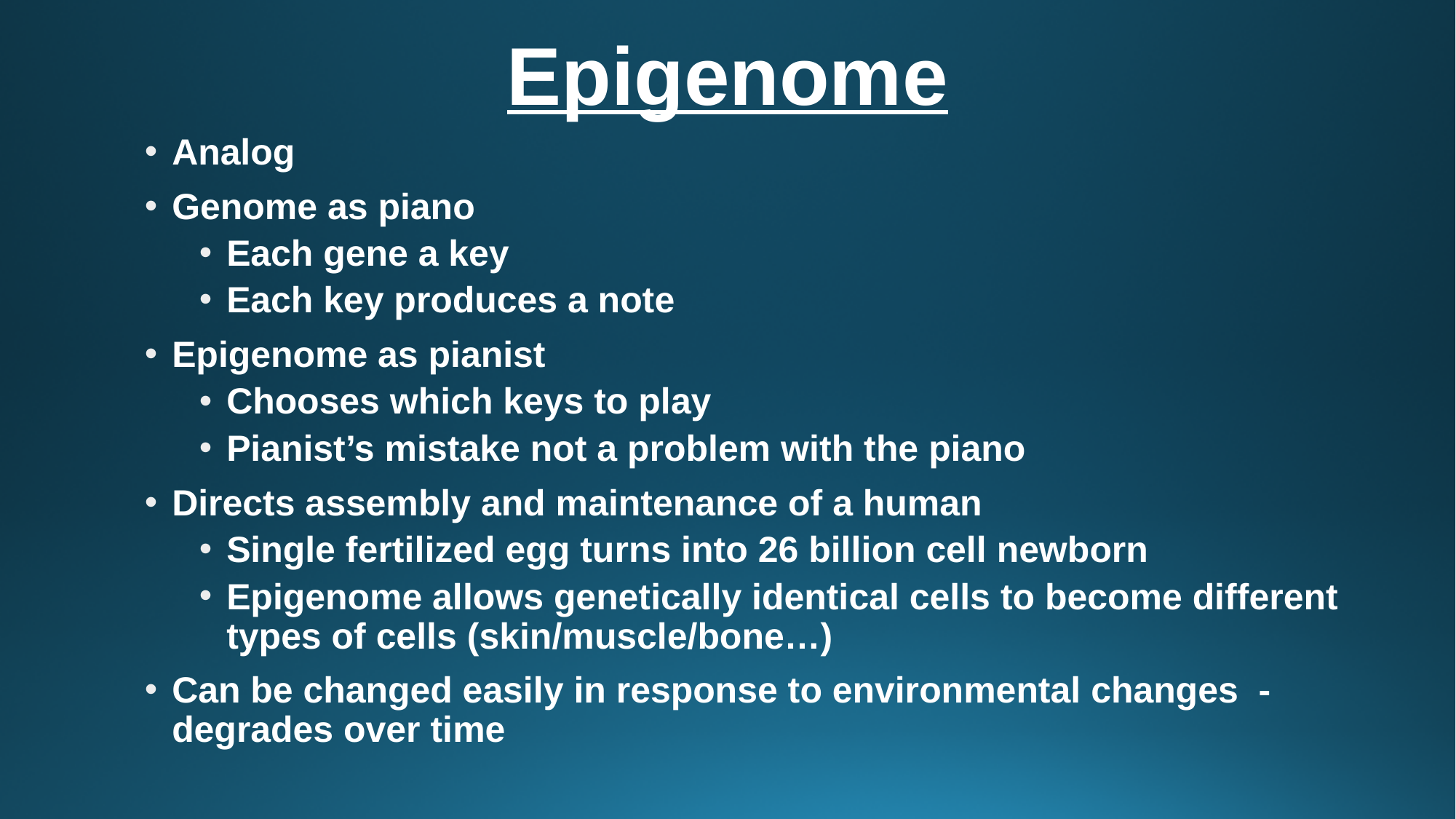

# Epigenome
Analog
Genome as piano
Each gene a key
Each key produces a note
Epigenome as pianist
Chooses which keys to play
Pianist’s mistake not a problem with the piano
Directs assembly and maintenance of a human
Single fertilized egg turns into 26 billion cell newborn
Epigenome allows genetically identical cells to become different types of cells (skin/muscle/bone…)
Can be changed easily in response to environmental changes  - degrades over time